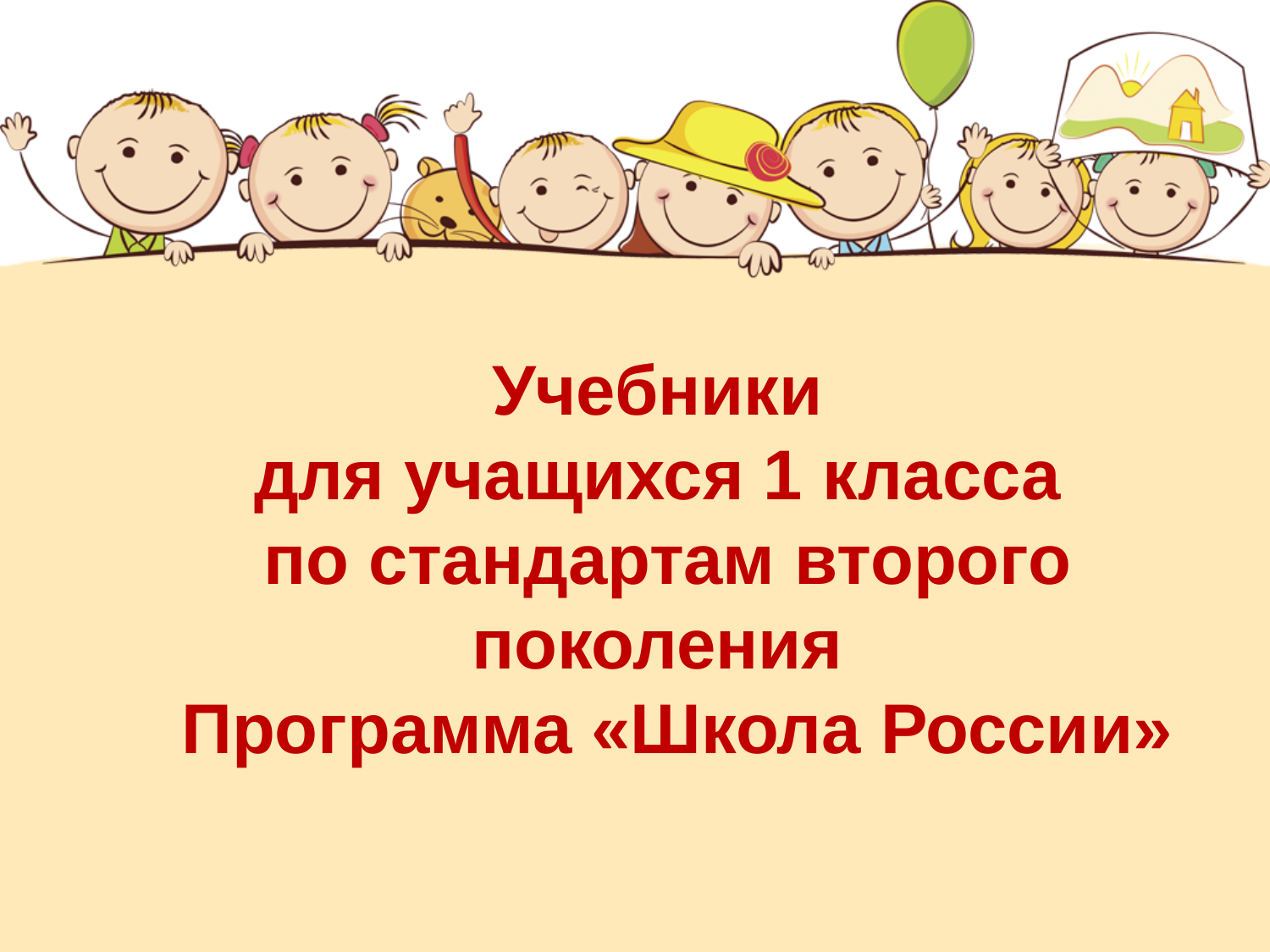

Учебники
для учащихся 1 класса
по стандартам второго поколения
 Программа «Школа России»